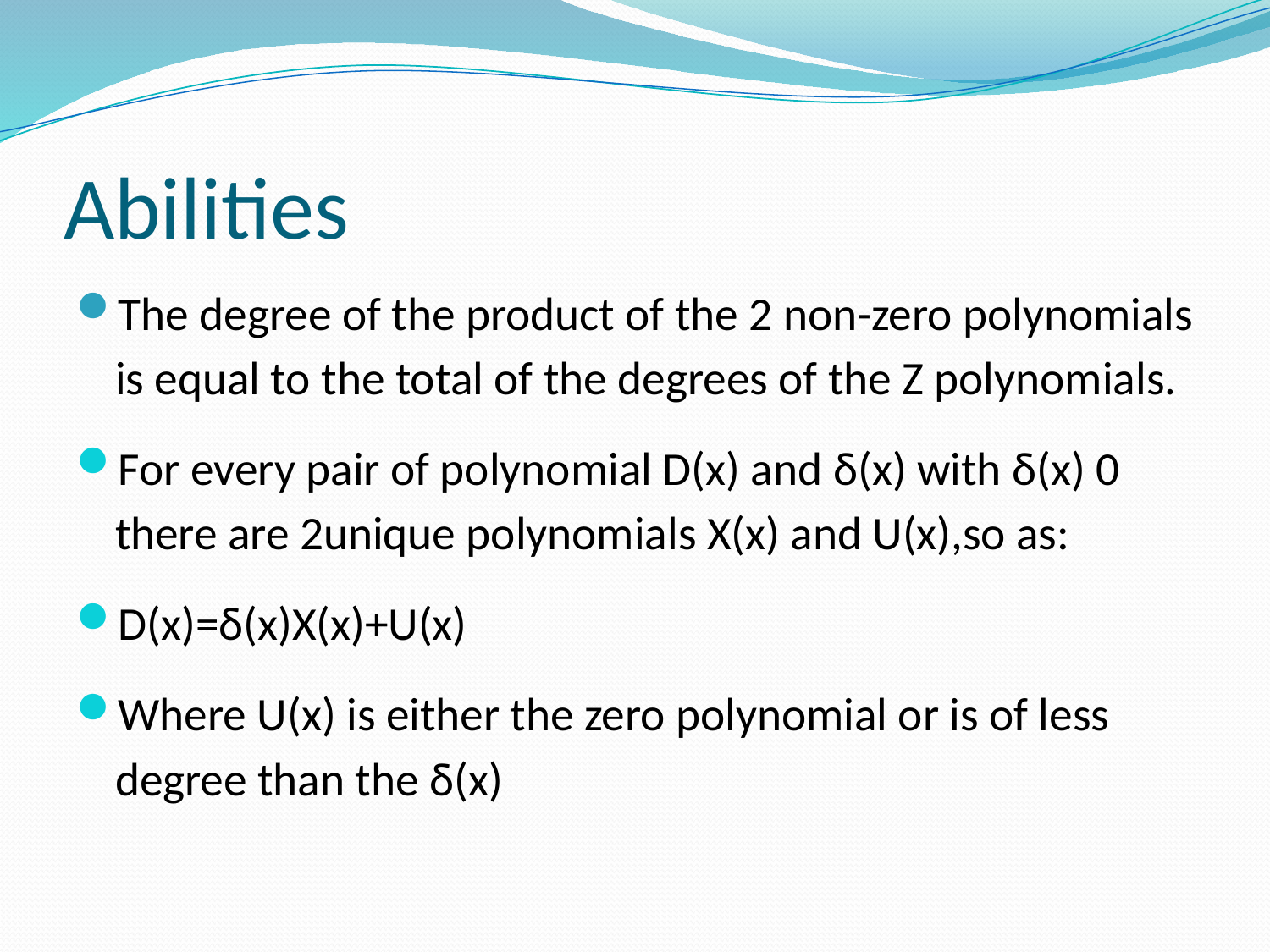

# Abilities
The degree of the product of the 2 non-zero polynomials is equal to the total of the degrees of the Z polynomials.
For every pair of polynomial D(x) and δ(x) with δ(x) 0 there are 2unique polynomials X(x) and U(x),so as:
D(x)=δ(x)X(x)+U(x)
Where U(x) is either the zero polynomial or is of less degree than the δ(x)